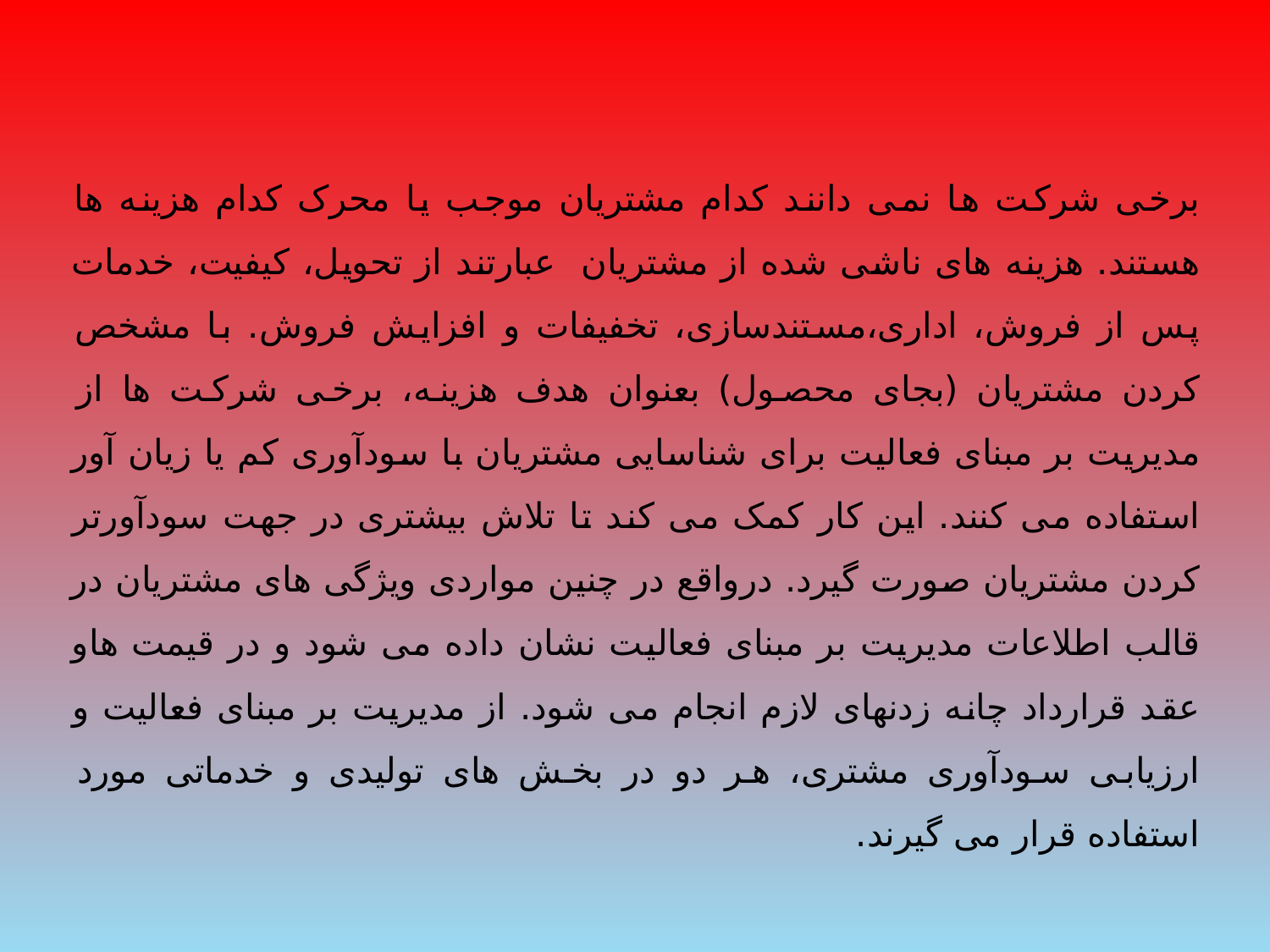

برخی شرکت ها نمی دانند کدام مشتریان موجب یا محرک کدام هزینه ها هستند. هزینه های ناشی شده از مشتریان  عبارتند از تحویل، کیفیت، خدمات پس از فروش، اداری،مستندسازی، تخفیفات و افزایش فروش. با مشخص کردن مشتریان (بجای محصول) بعنوان هدف هزینه، برخی شرکت ها از مدیریت بر مبنای فعالیت برای شناسایی مشتریان با سودآوری کم یا زیان آور استفاده می کنند. این کار کمک می کند تا تلاش بیشتری در جهت سودآورتر کردن مشتریان صورت گیرد. درواقع در چنین مواردی ویژگی های مشتریان در قالب اطلاعات مدیریت بر مبنای فعالیت نشان داده می شود و در قیمت هاو عقد قرارداد چانه زدنهای لازم انجام می شود. از مدیریت بر مبنای فعالیت و ارزیابی سودآوری مشتری، هر دو در بخش های تولیدی و خدماتی مورد استفاده قرار می گیرند.